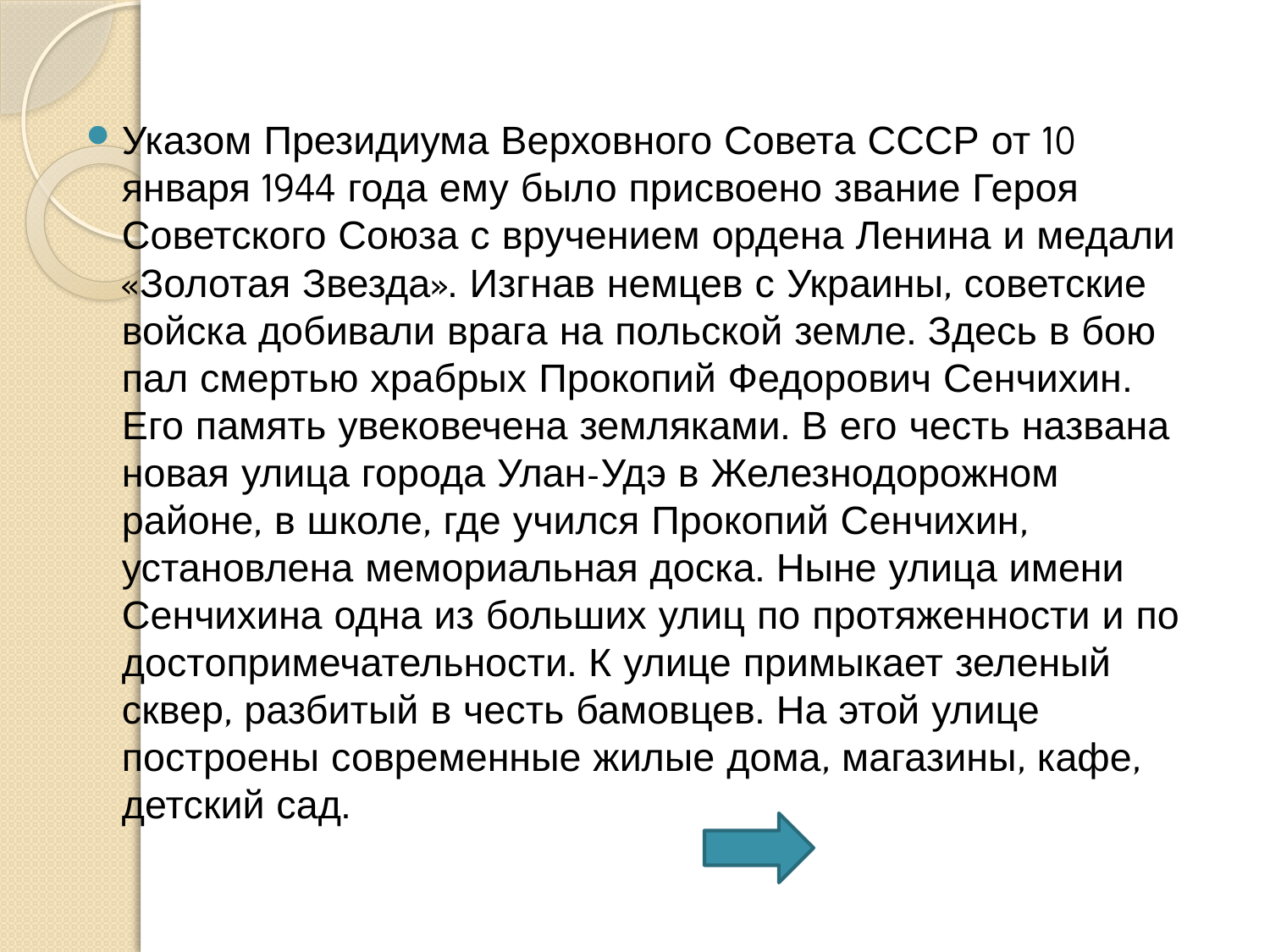

#
Указом Президиума Верховного Совета СССР от 10 января 1944 года ему было присвоено звание Героя Советского Союза с вручением ордена Ленина и медали «Золотая Звезда». Изгнав немцев с Украины, советские войска добивали врага на польской земле. Здесь в бою пал смертью храбрых Прокопий Федорович Сенчихин. Его память увековечена земляками. В его честь названа новая улица города Улан-Удэ в Железнодорожном районе, в школе, где учился Прокопий Сенчихин, установлена мемориальная доска. Ныне улица имени Сенчихина одна из больших улиц по протяженности и по достопримечательности. К улице примыкает зеленый сквер, разбитый в честь бамовцев. На этой улице построены современные жилые дома, магазины, кафе, детский сад.